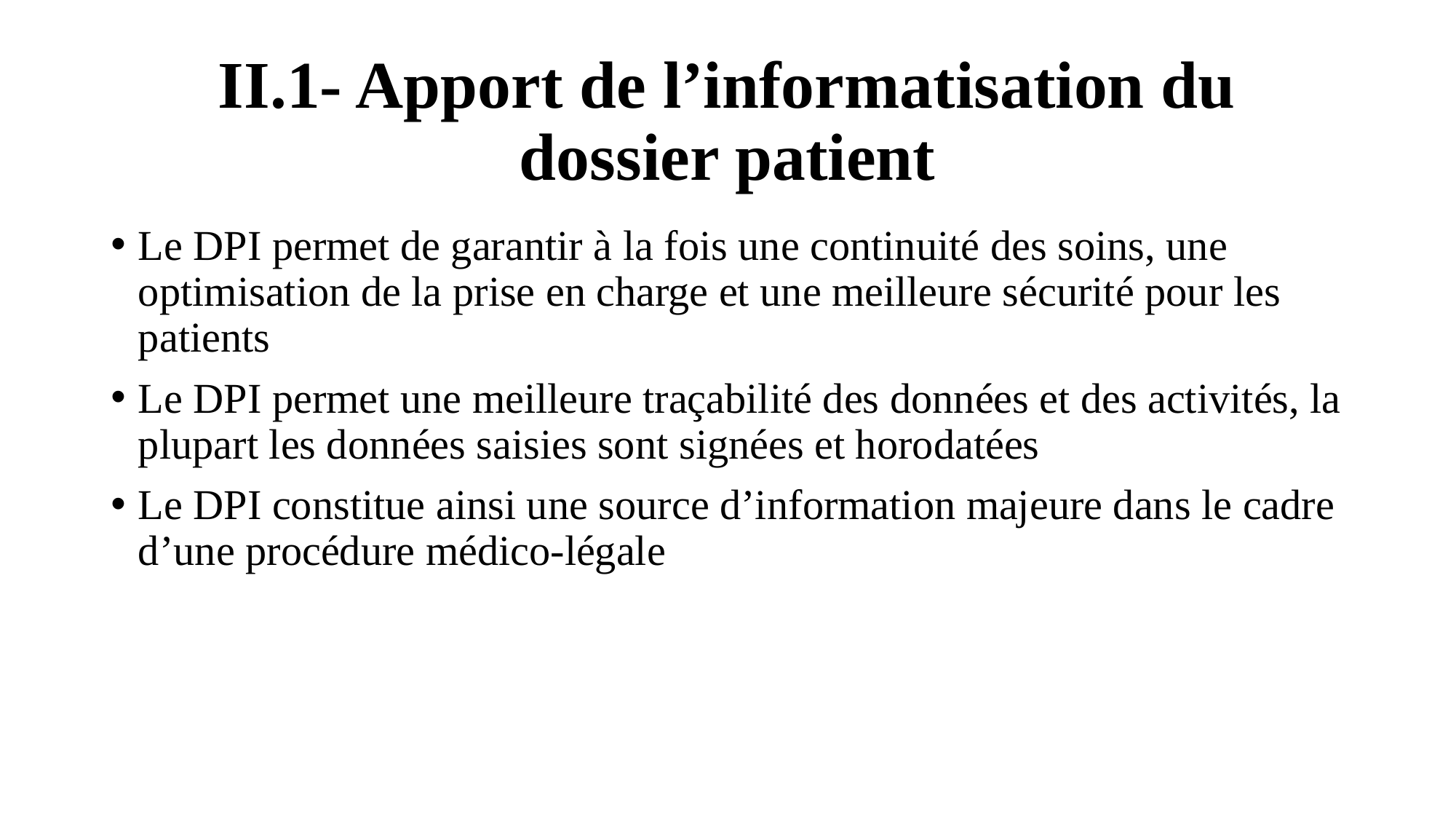

# II.1- Apport de l’informatisation du dossier patient
Le DPI permet de garantir à la fois une continuité des soins, une optimisation de la prise en charge et une meilleure sécurité pour les patients
Le DPI permet une meilleure traçabilité des données et des activités, la plupart les données saisies sont signées et horodatées
Le DPI constitue ainsi une source d’information majeure dans le cadre d’une procédure médico-légale